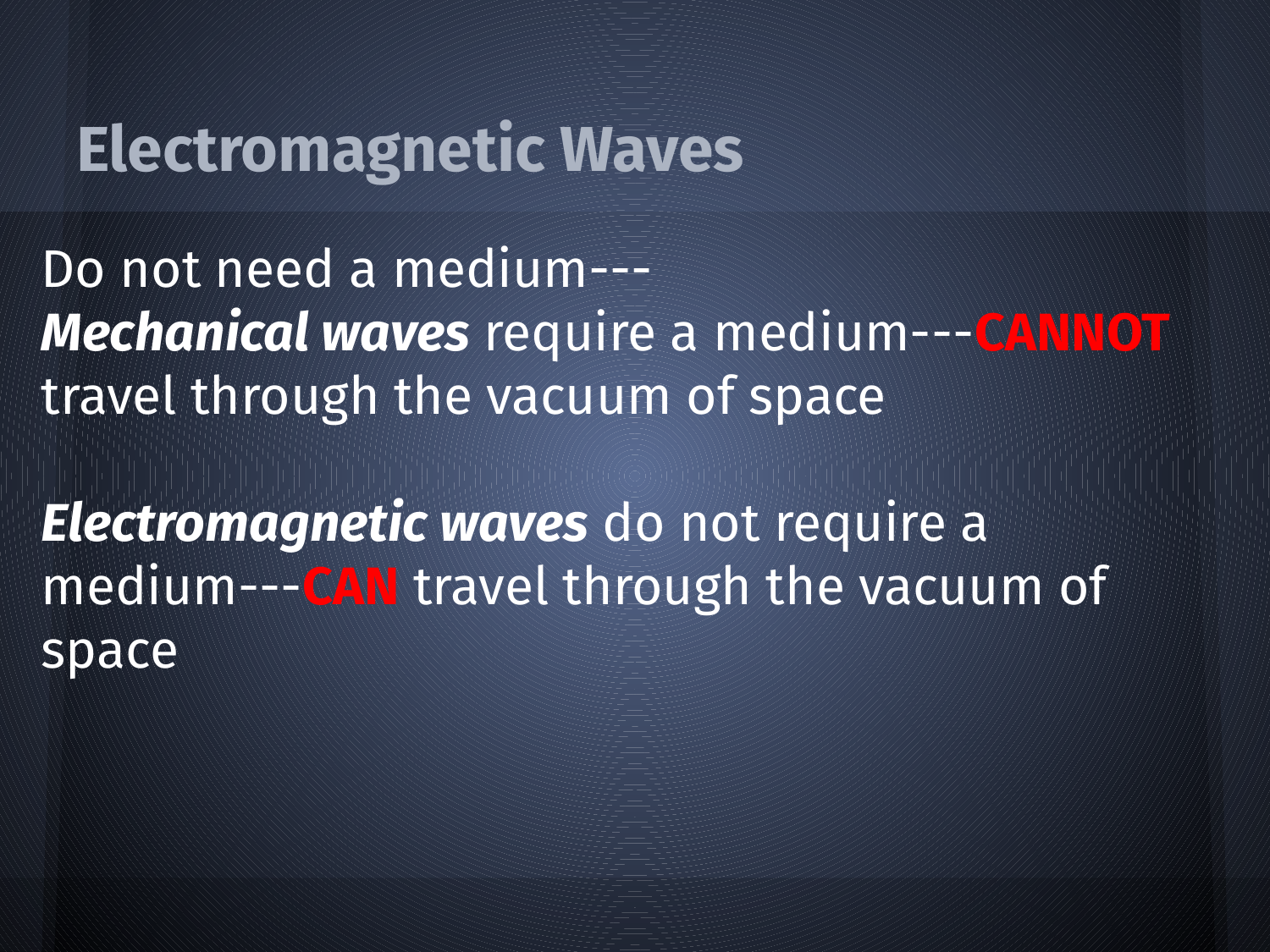

# Electromagnetic Waves
Do not need a medium---
Mechanical waves require a medium---CANNOT travel through the vacuum of space

Electromagnetic waves do not require a medium---CAN travel through the vacuum of space